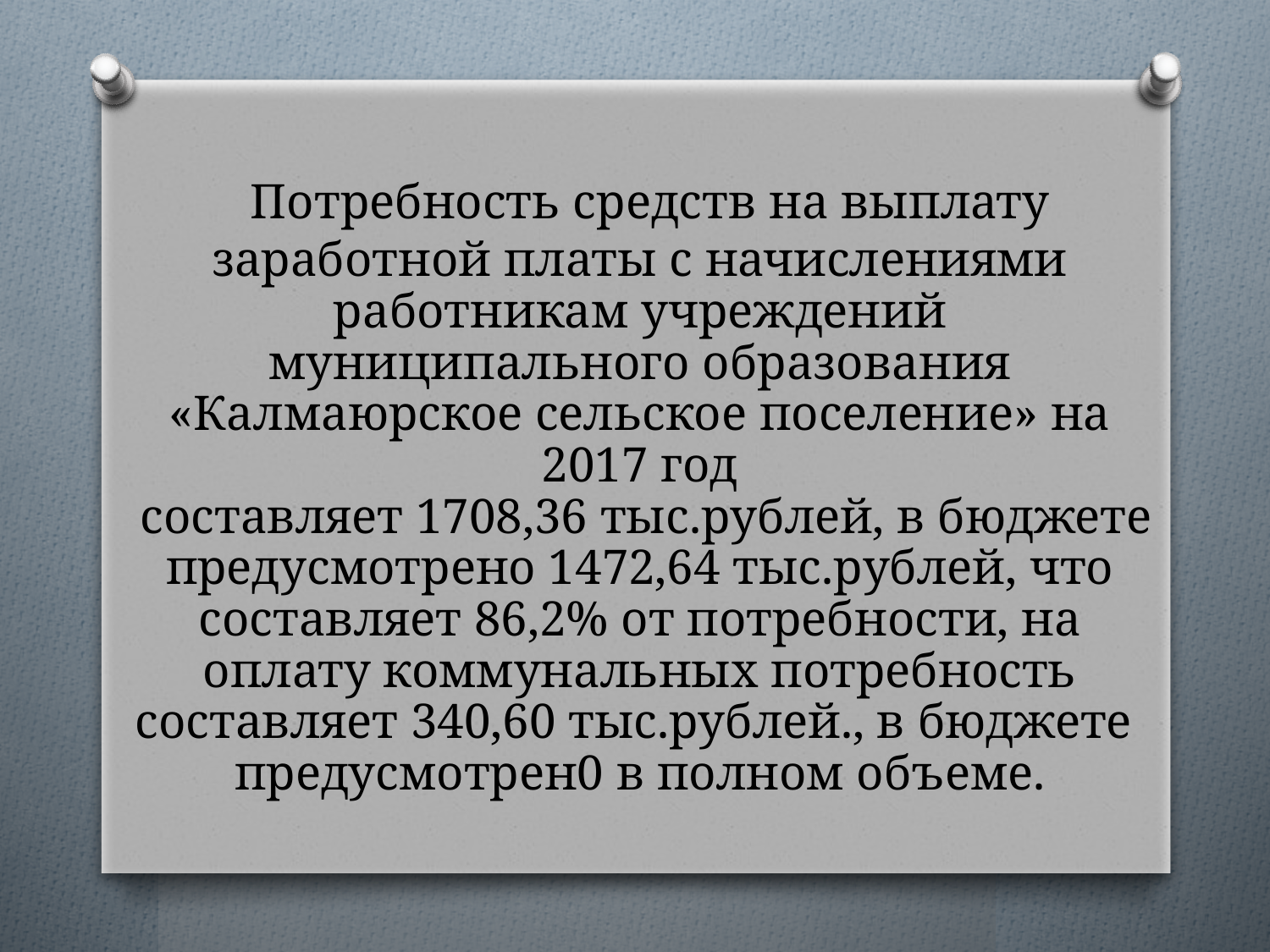

# Потребность средств на выплату заработной платы с начислениями работникам учреждений муниципального образования «Калмаюрское сельское поселение» на 2017 год составляет 1708,36 тыс.рублей, в бюджете предусмотрено 1472,64 тыс.рублей, что составляет 86,2% от потребности, на оплату коммунальных потребность составляет 340,60 тыс.рублей., в бюджете предусмотрен0 в полном объеме.